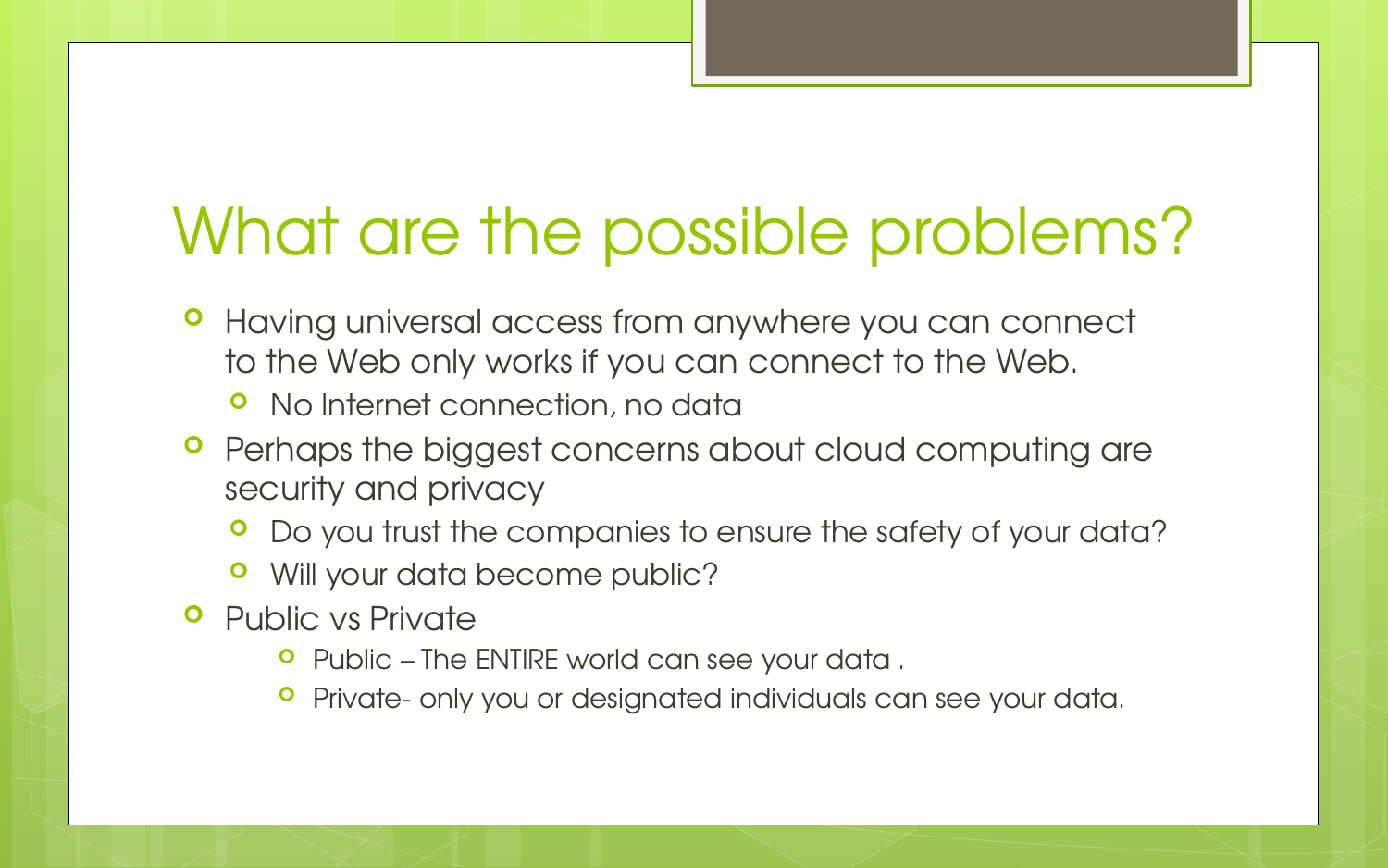

# What are the possible problems?
Having universal access from anywhere you can connect to the Web only works if you can connect to the Web.
No Internet connection, no data
Perhaps the biggest concerns about cloud computing are security and privacy
Do you trust the companies to ensure the safety of your data?
Will your data become public?
Public vs Private
Public – The ENTIRE world can see your data .
Private- only you or designated individuals can see your data.